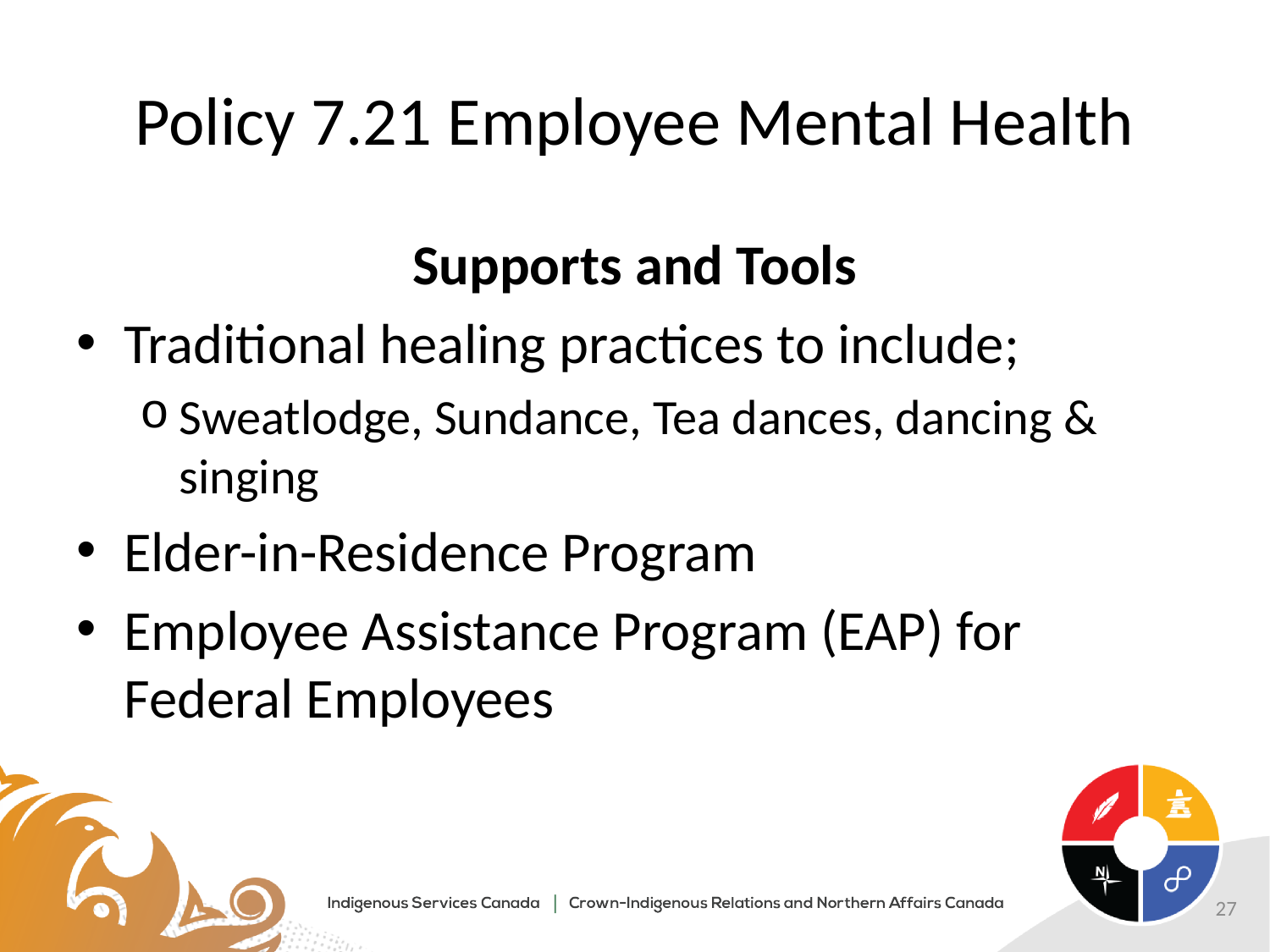

# Policy 7.21 Employee Mental Health
Supports and Tools
Traditional healing practices to include;
Sweatlodge, Sundance, Tea dances, dancing & singing
Elder-in-Residence Program
Employee Assistance Program (EAP) for Federal Employees
27